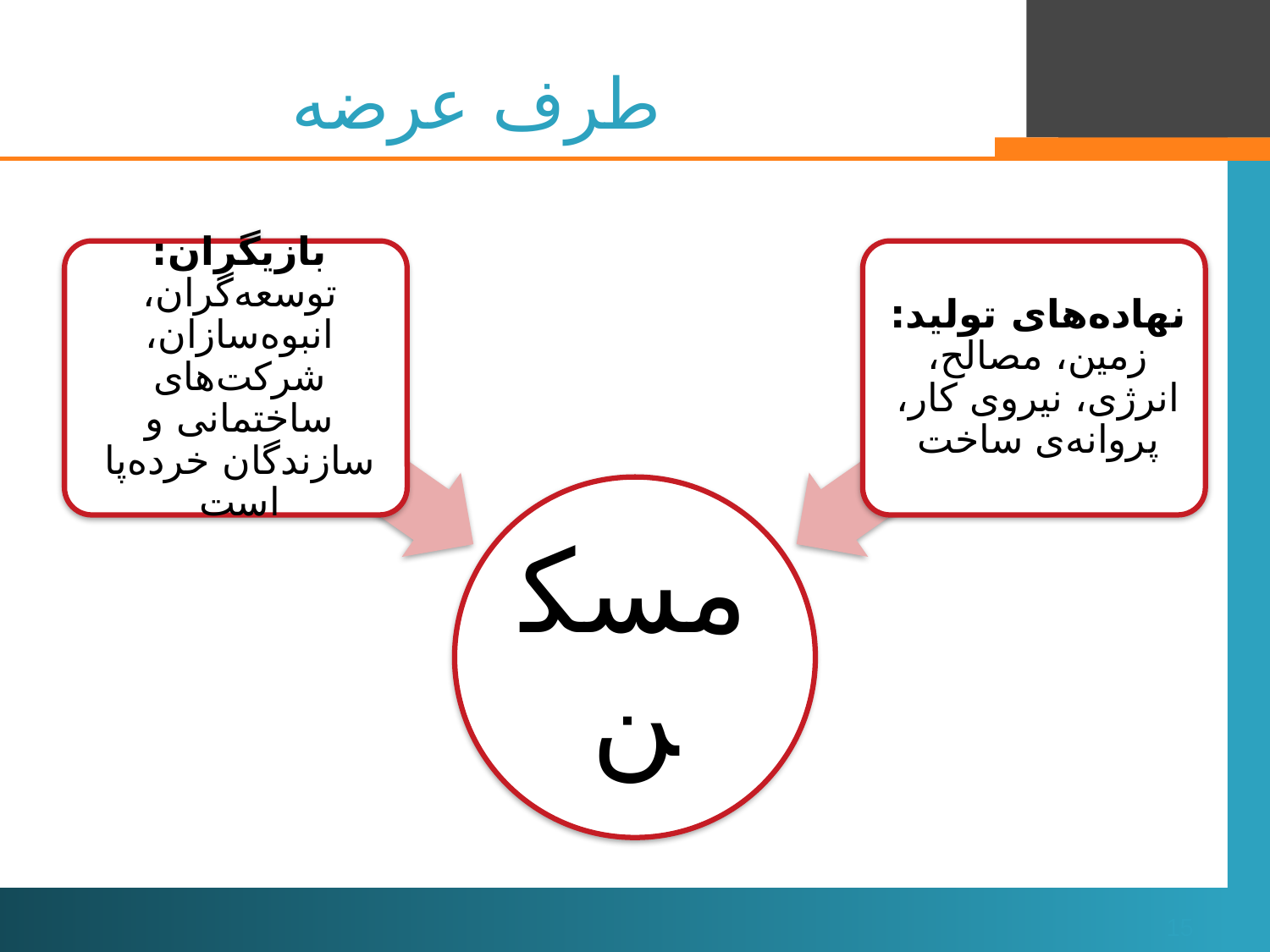

# طرف عرضه
مسکن
بازیگران: توسعه‌گران، انبوه‌سازان، شرکت‌های ساختمانی و سازندگان خرده‌پا است
نهاده‌های تولید: زمین، مصالح، انرژی، نیروی کار، پروانه‌ی ساخت
15